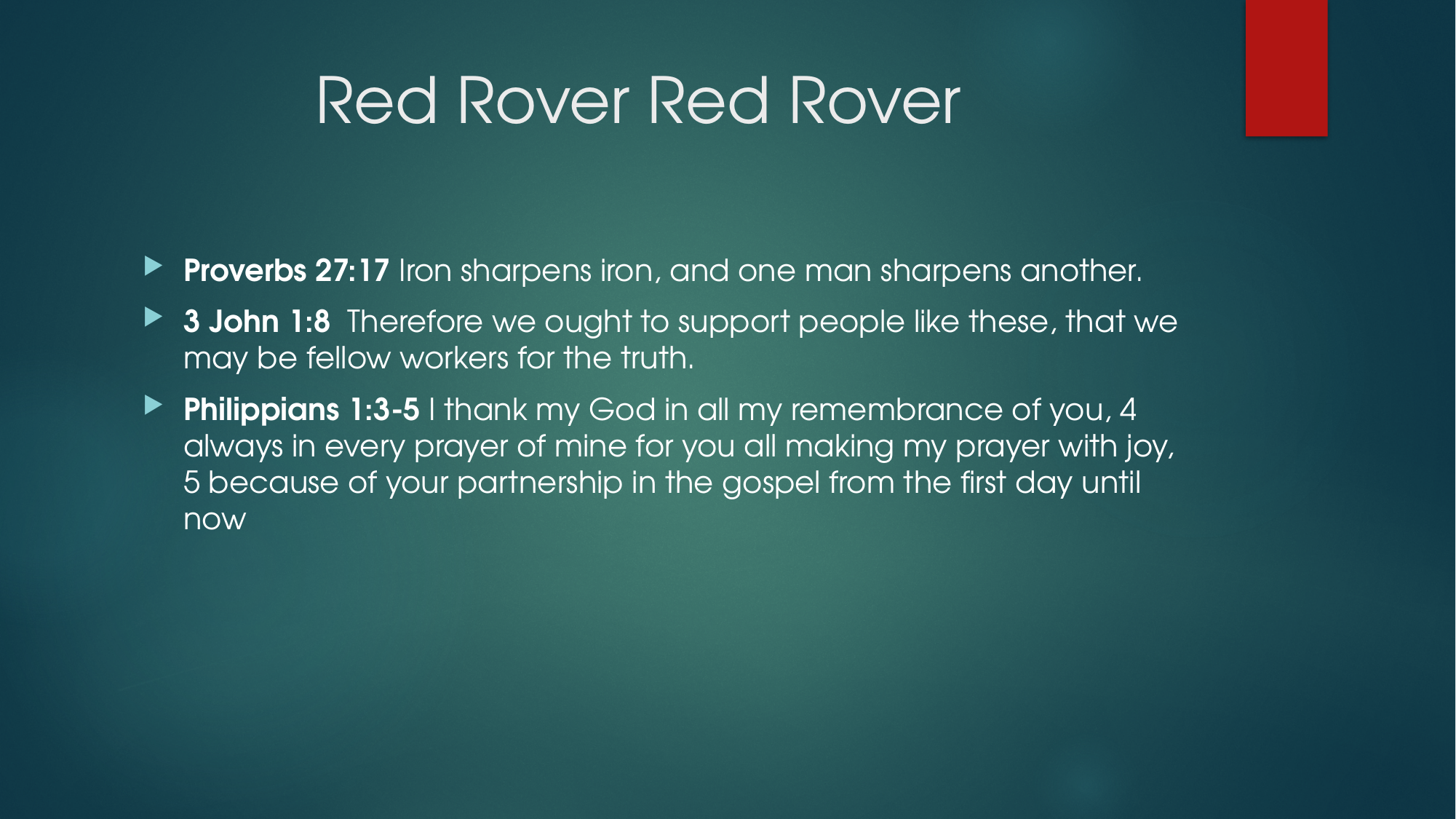

# Red Rover Red Rover
Proverbs 27:17 Iron sharpens iron, and one man sharpens another.
3 John 1:8  Therefore we ought to support people like these, that we may be fellow workers for the truth.
Philippians 1:3-5 I thank my God in all my remembrance of you, 4 always in every prayer of mine for you all making my prayer with joy, 5 because of your partnership in the gospel from the first day until now